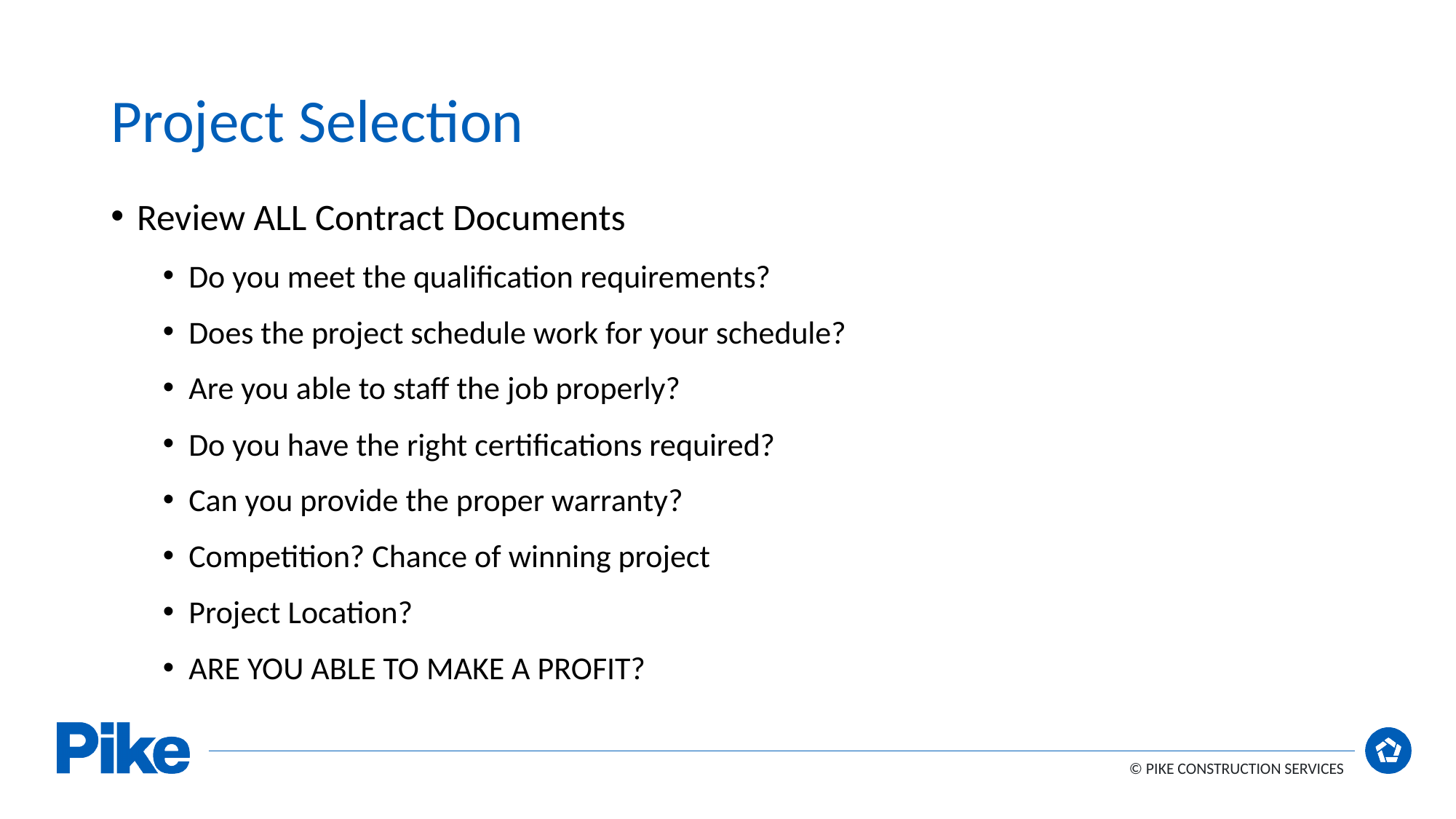

# Project Selection

Review ALL Contract Documents
Do you meet the qualification requirements?
Does the project schedule work for your schedule?
Are you able to staff the job properly?
Do you have the right certifications required?
Can you provide the proper warranty?
Competition? Chance of winning project
Project Location?
ARE YOU ABLE TO MAKE A PROFIT?